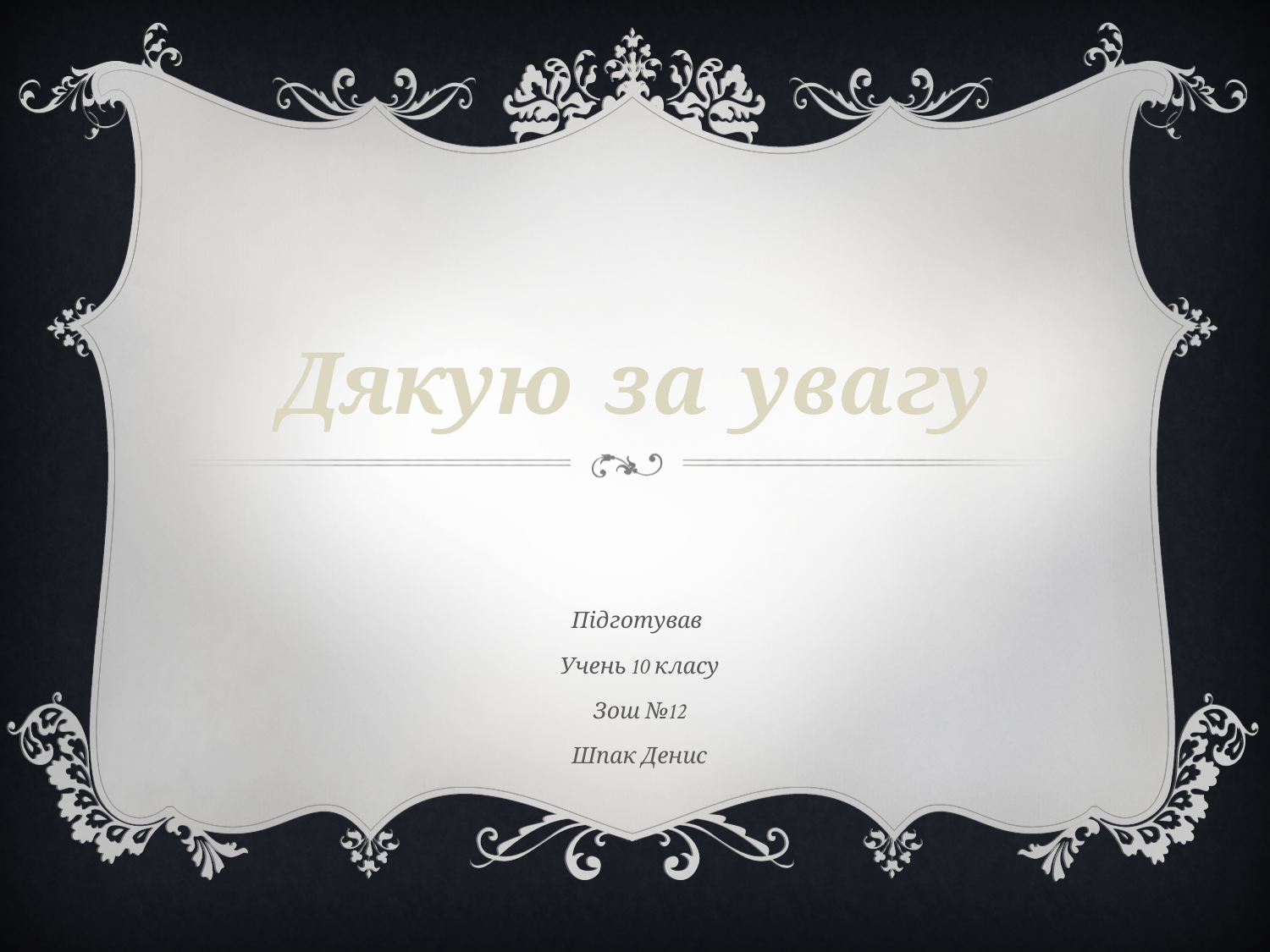

# Дякую  за  увагу
Підготував
Учень 10 класу
Зош №12
Шпак Денис